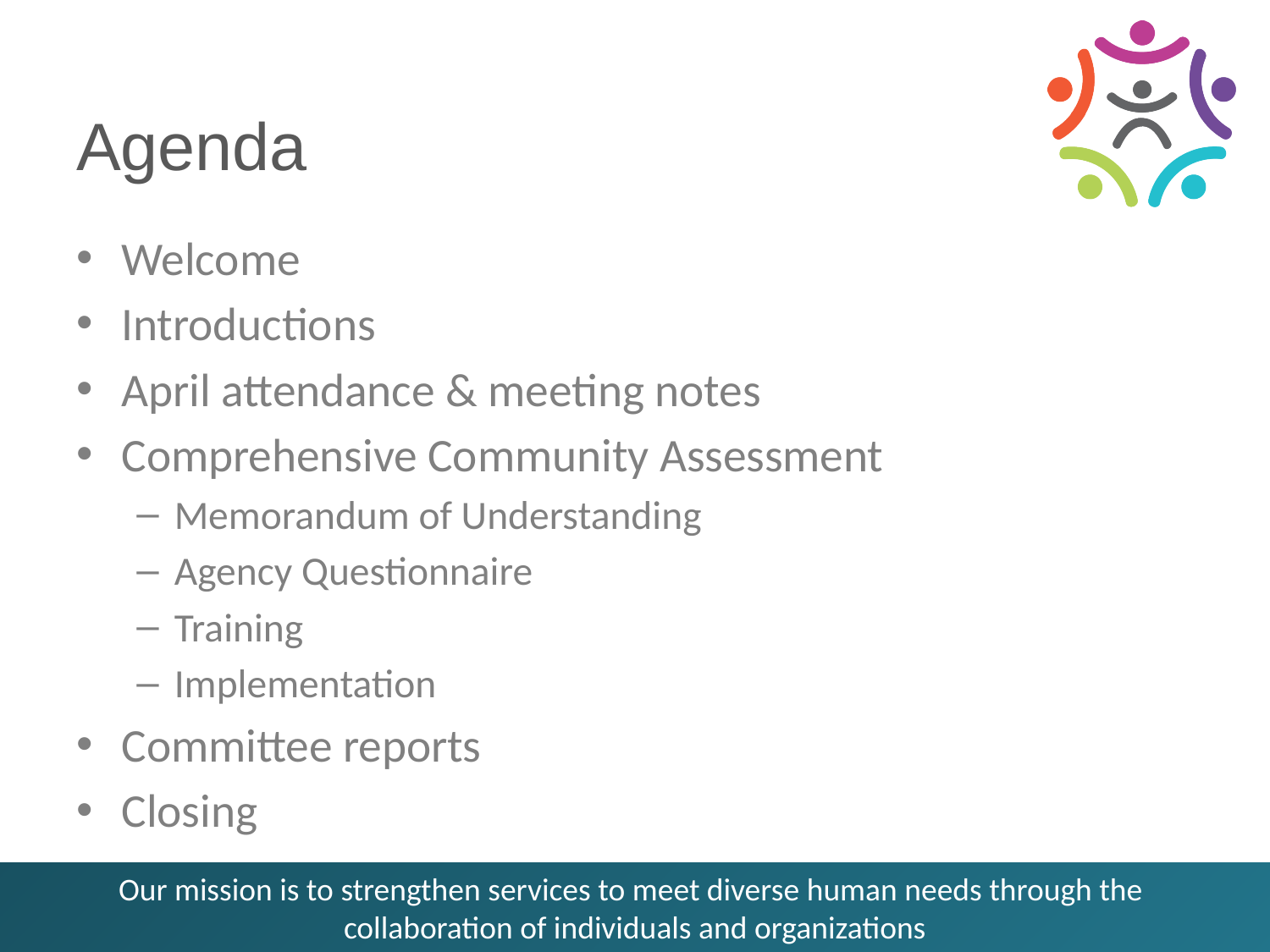

# Agenda
Welcome
Introductions
April attendance & meeting notes
Comprehensive Community Assessment
Memorandum of Understanding
Agency Questionnaire
Training
Implementation
Committee reports
Closing